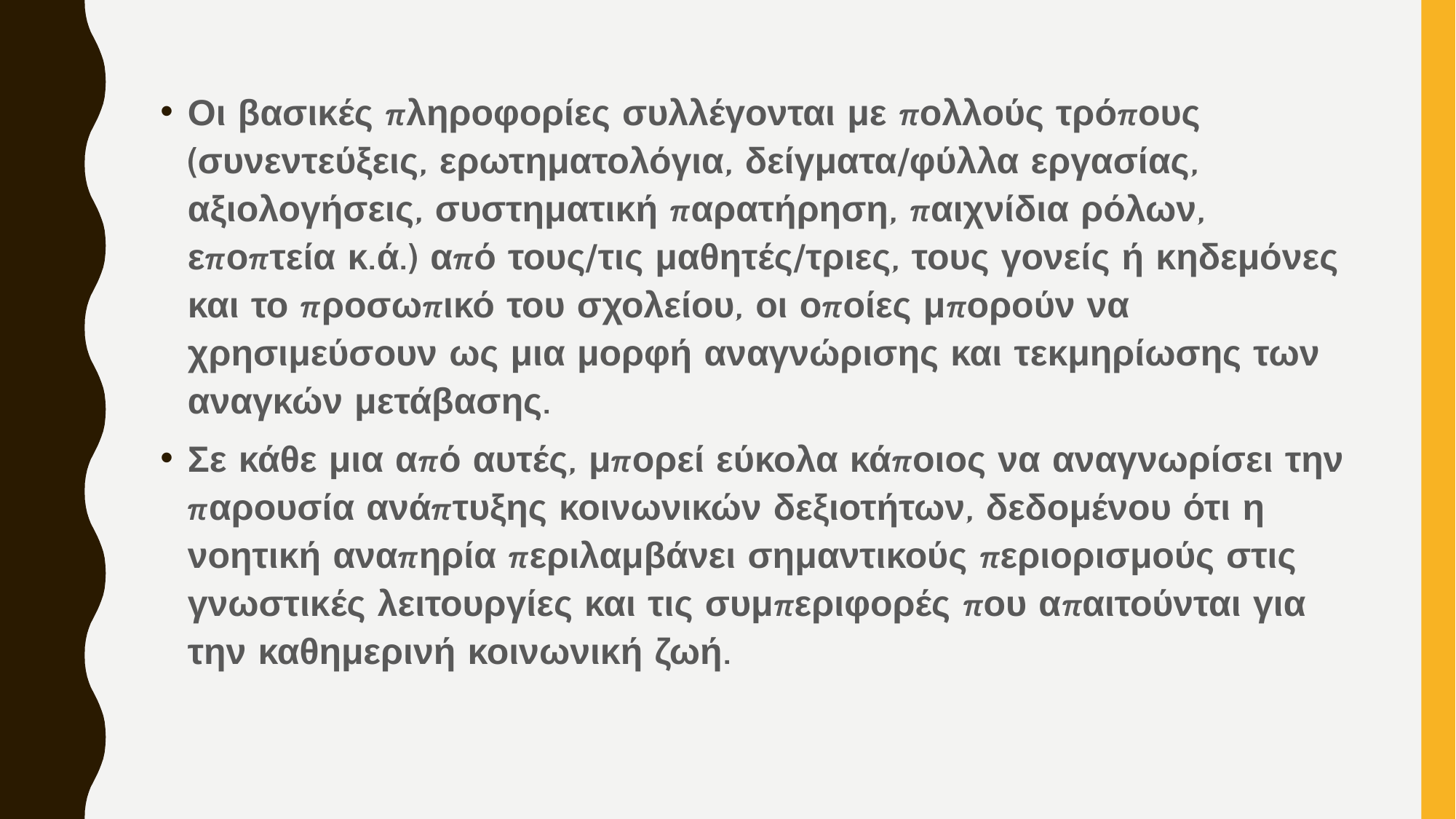

Οι βασικές πληροφορίες συλλέγονται με πολλούς τρόπους (συνεντεύξεις, ερωτηματολόγια, δείγματα/φύλλα εργασίας, αξιολογήσεις, συστηματική παρατήρηση, παιχνίδια ρόλων, εποπτεία κ.ά.) από τους/τις μαθητές/τριες, τους γονείς ή κηδεμόνες και το προσωπικό του σχολείου, οι οποίες μπορούν να χρησιμεύσουν ως μια μορφή αναγνώρισης και τεκμηρίωσης των αναγκών μετάβασης.
Σε κάθε μια από αυτές, μπορεί εύκολα κάποιος να αναγνωρίσει την παρουσία ανάπτυξης κοινωνικών δεξιοτήτων, δεδομένου ότι η νοητική αναπηρία περιλαμβάνει σημαντικούς περιορισμούς στις γνωστικές λειτουργίες και τις συμπεριφορές που απαιτούνται για την καθημερινή κοινωνική ζωή.